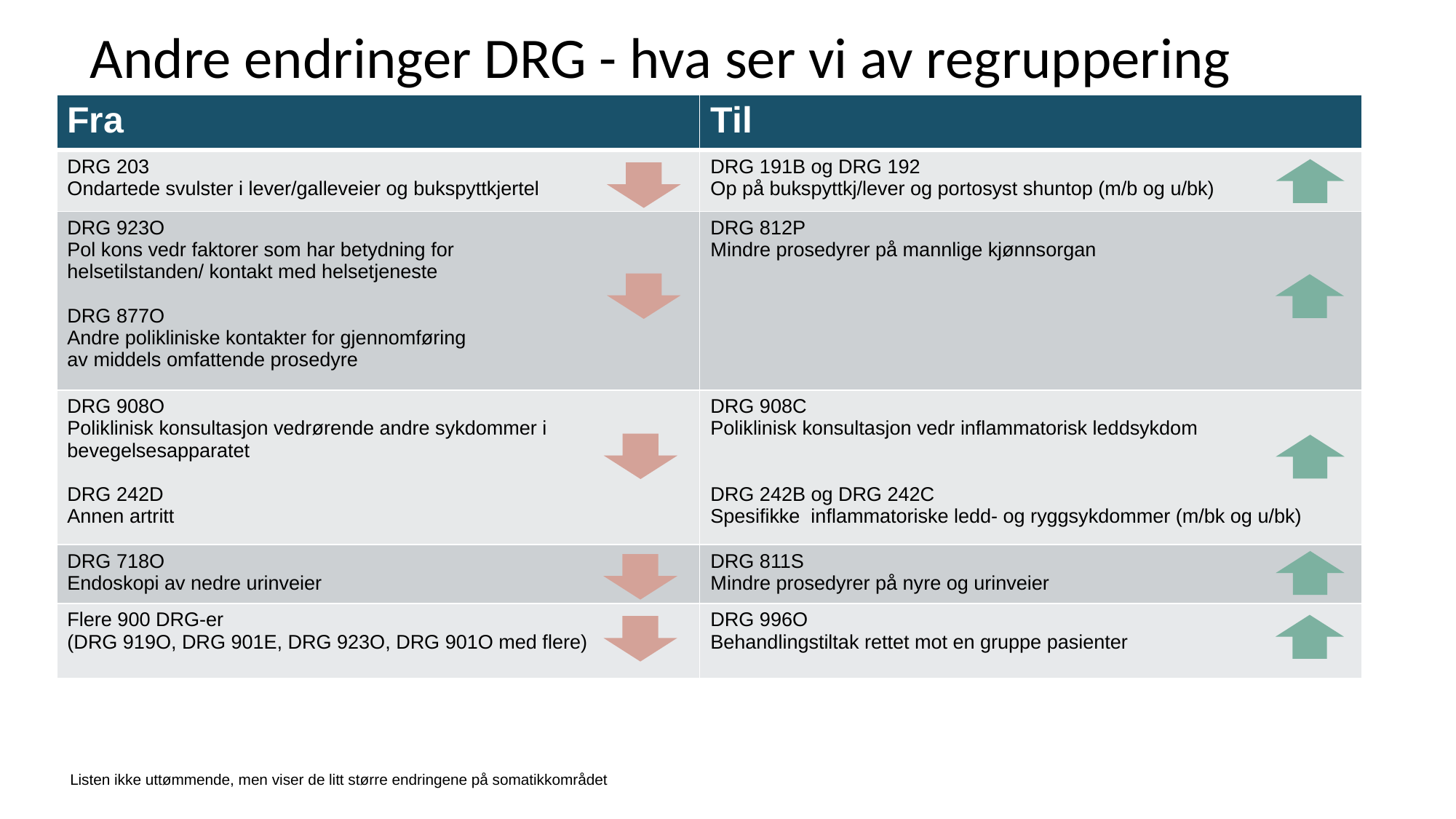

# Andre endringer DRG - hva ser vi av regruppering
| Fra | Til |
| --- | --- |
| DRG 203 Ondartede svulster i lever/galleveier og bukspyttkjertel | DRG 191B og DRG 192 Op på bukspyttkj/lever og portosyst shuntop (m/b og u/bk) |
| DRG 923O Pol kons vedr faktorer som har betydning for helsetilstanden/ kontakt med helsetjeneste DRG 877O Andre polikliniske kontakter for gjennomføring av middels omfattende prosedyre | DRG 812P Mindre prosedyrer på mannlige kjønnsorgan |
| DRG 908O Poliklinisk konsultasjon vedrørende andre sykdommer i bevegelsesapparatet DRG 242D Annen artritt | DRG 908C Poliklinisk konsultasjon vedr inflammatorisk leddsykdom DRG 242B og DRG 242C Spesifikke inflammatoriske ledd- og ryggsykdommer (m/bk og u/bk) |
| DRG 718O Endoskopi av nedre urinveier | DRG 811S Mindre prosedyrer på nyre og urinveier |
| Flere 900 DRG-er (DRG 919O, DRG 901E, DRG 923O, DRG 901O med flere) | DRG 996O Behandlingstiltak rettet mot en gruppe pasienter |

Listen ikke uttømmende, men viser de litt større endringene på somatikkområdet